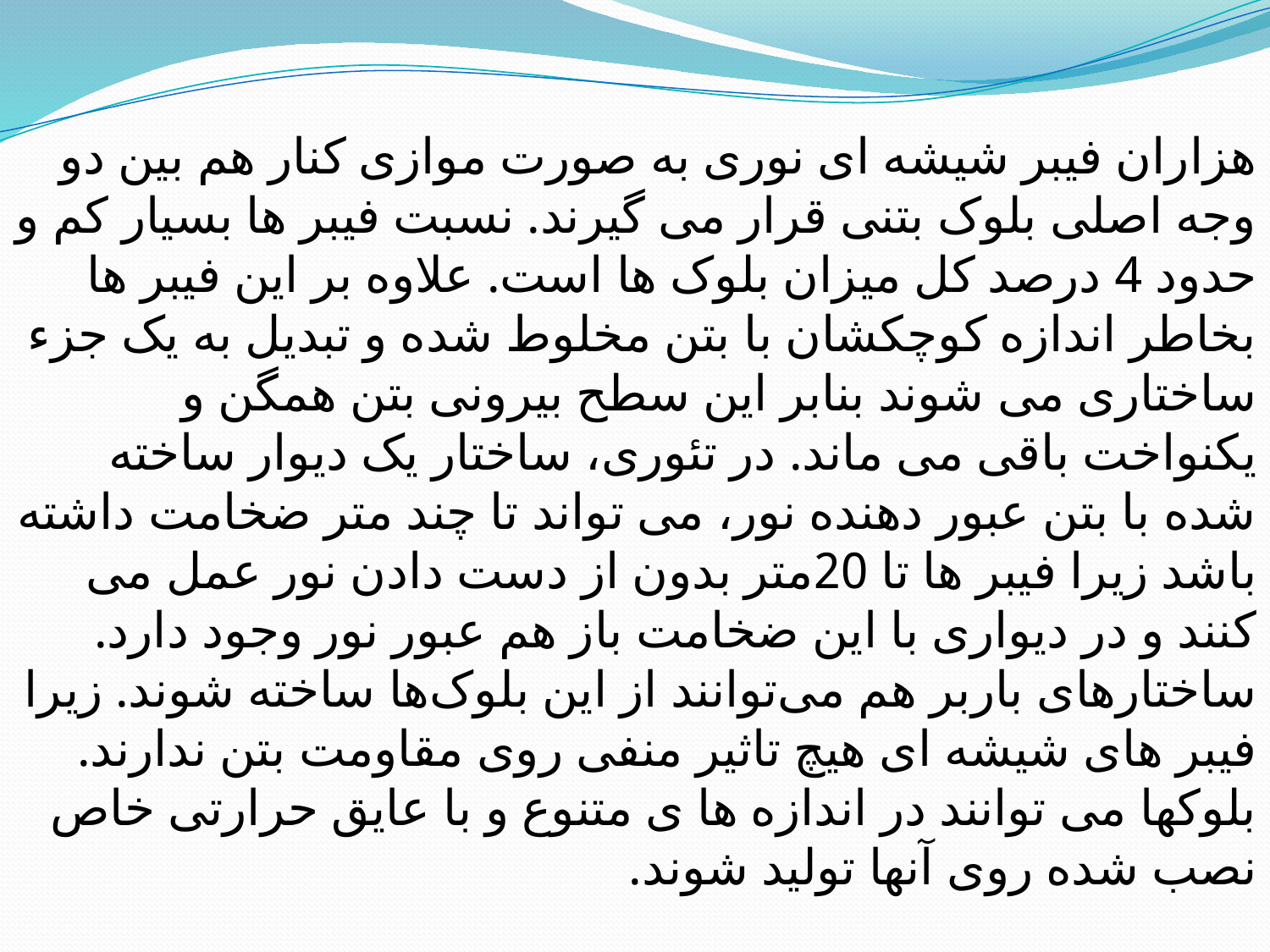

هزاران فیبر شیشه ای نوری به صورت موازی کنار هم بین دو وجه اصلی بلوک بتنی قرار می گیرند. نسبت فیبر ها بسیار کم و حدود 4 درصد کل میزان بلوک ها است. علاوه بر این فیبر ها بخاطر اندازه کوچکشان با بتن مخلوط شده و تبدیل به یک جزء ساختاری می شوند بنابر این سطح بیرونی بتن همگن و یکنواخت باقی می ماند. در تئوری، ساختار یک دیوار ساخته شده با بتن عبور دهنده نور، می تواند تا چند متر ضخامت داشته باشد زیرا فیبر ها تا 20متر بدون از دست دادن نور عمل می کنند و در دیواری با این ضخامت باز هم عبور نور وجود دارد. ساختارهای باربر هم می‌توانند از این بلوک‌ها ساخته شوند. زیرا فیبر های شیشه ای هیچ تاثیر منفی روی مقاومت بتن ندارند. بلوکها می توانند در اندازه ها ی متنوع و با عایق حرارتی خاص نصب شده روی آنها تولید شوند.